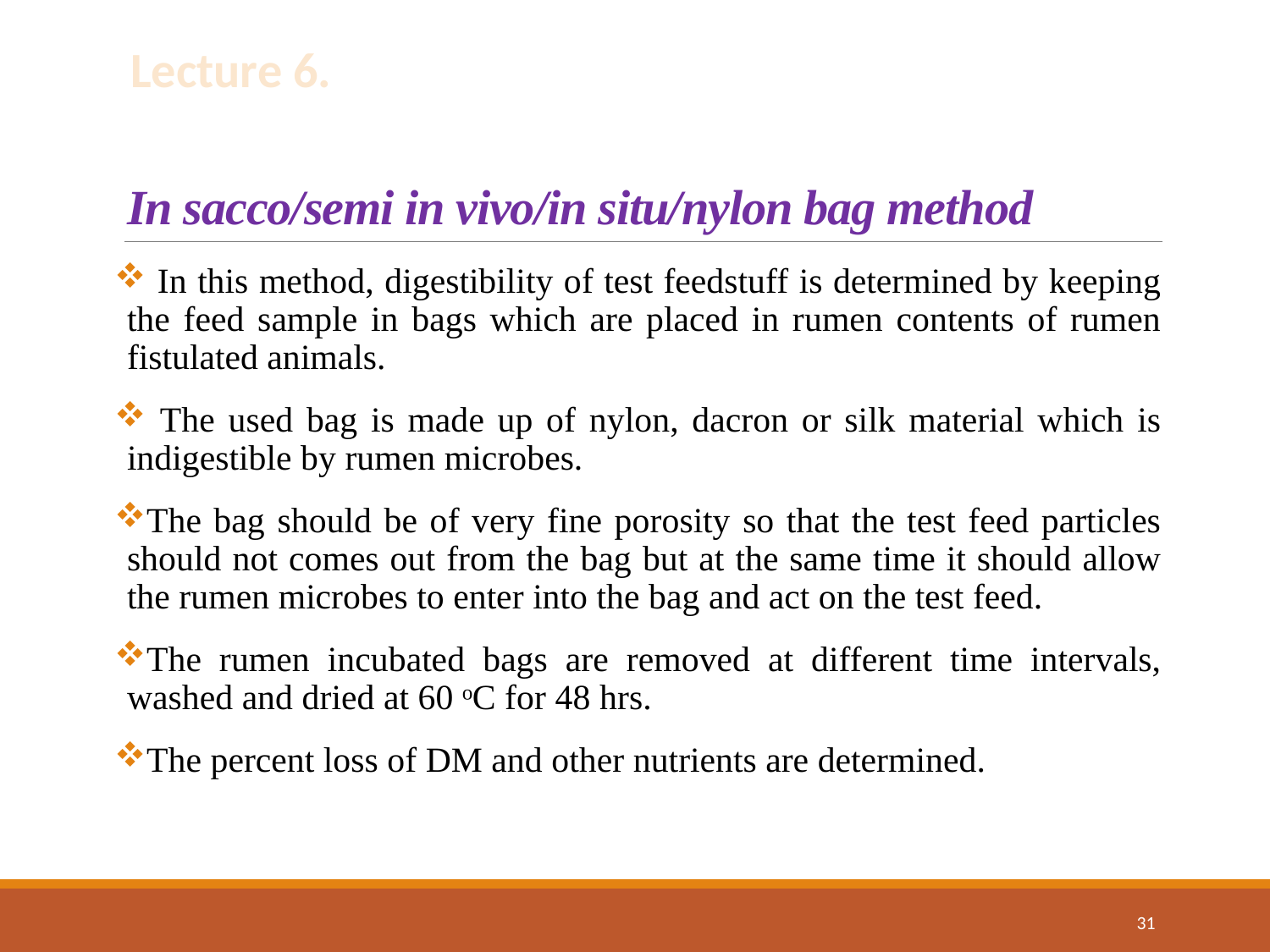

Lecture 6.
# In sacco/semi in vivo/in situ/nylon bag method
 In this method, digestibility of test feedstuff is determined by keeping the feed sample in bags which are placed in rumen contents of rumen fistulated animals.
 The used bag is made up of nylon, dacron or silk material which is indigestible by rumen microbes.
The bag should be of very fine porosity so that the test feed particles should not comes out from the bag but at the same time it should allow the rumen microbes to enter into the bag and act on the test feed.
The rumen incubated bags are removed at different time intervals, washed and dried at 60 ᵒC for 48 hrs.
The percent loss of DM and other nutrients are determined.
31